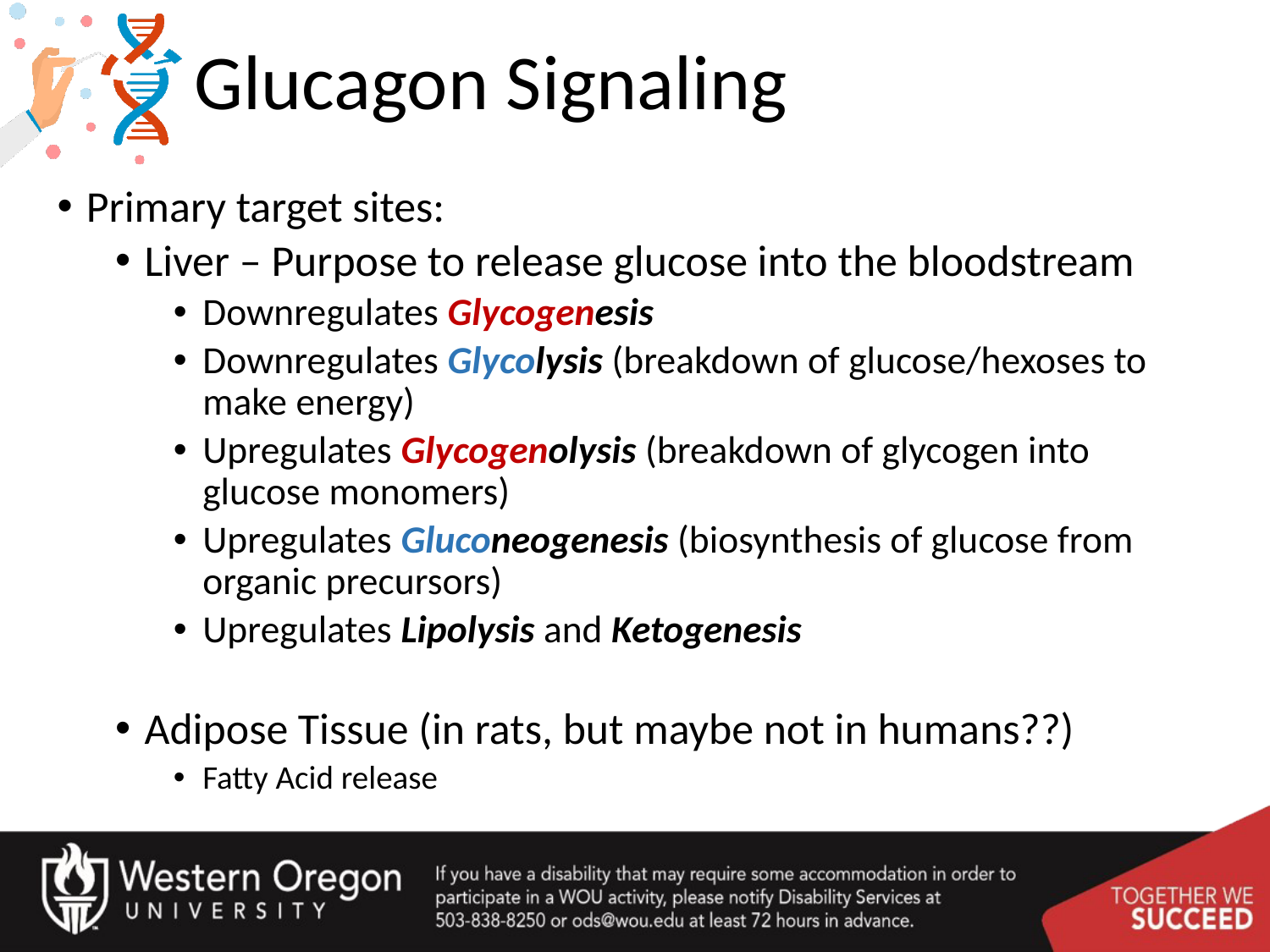

# Glucagon Signaling
Primary target sites:
Liver – Purpose to release glucose into the bloodstream
Downregulates Glycogenesis
Downregulates Glycolysis (breakdown of glucose/hexoses to make energy)
Upregulates Glycogenolysis (breakdown of glycogen into glucose monomers)
Upregulates Gluconeogenesis (biosynthesis of glucose from organic precursors)
Upregulates Lipolysis and Ketogenesis

Adipose Tissue (in rats, but maybe not in humans??)
Fatty Acid release